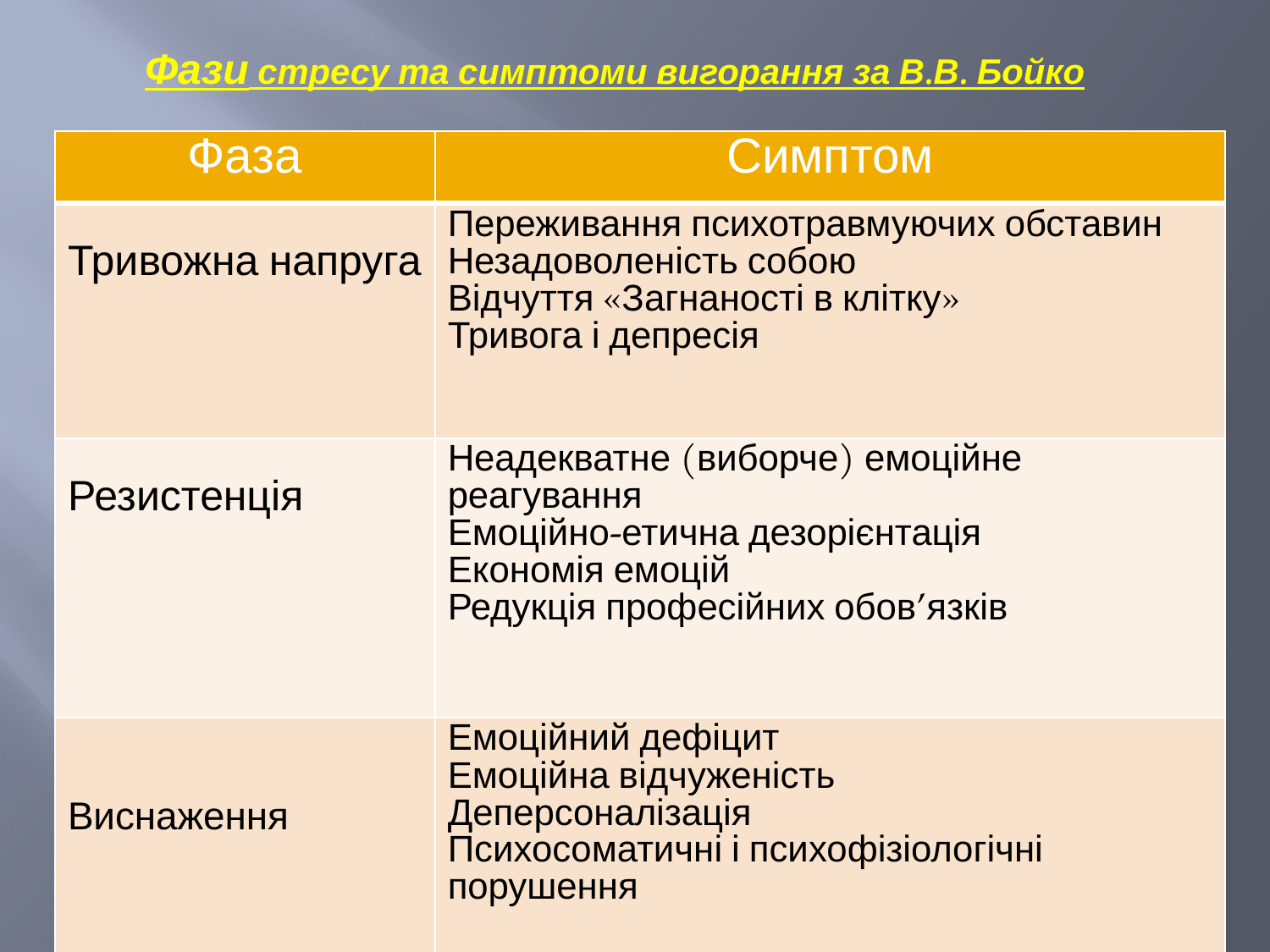

Фази стресу та симптоми вигорання за В.В. Бойко
| Фаза | Симптом |
| --- | --- |
| Тривожна напруга | Переживання психотравмуючих обставин Незадоволеність собою Відчуття «Загнаності в клітку» Тривога і депресія |
| Резистенція | Неадекватне (виборче) емоційне реагування Емоційно-етична дезорієнтація Економія емоцій Редукція професійних обов’язків |
| Виснаження | Емоційний дефіцит Емоційна відчуженість Деперсоналізація Психосоматичні і психофізіологічні порушення |